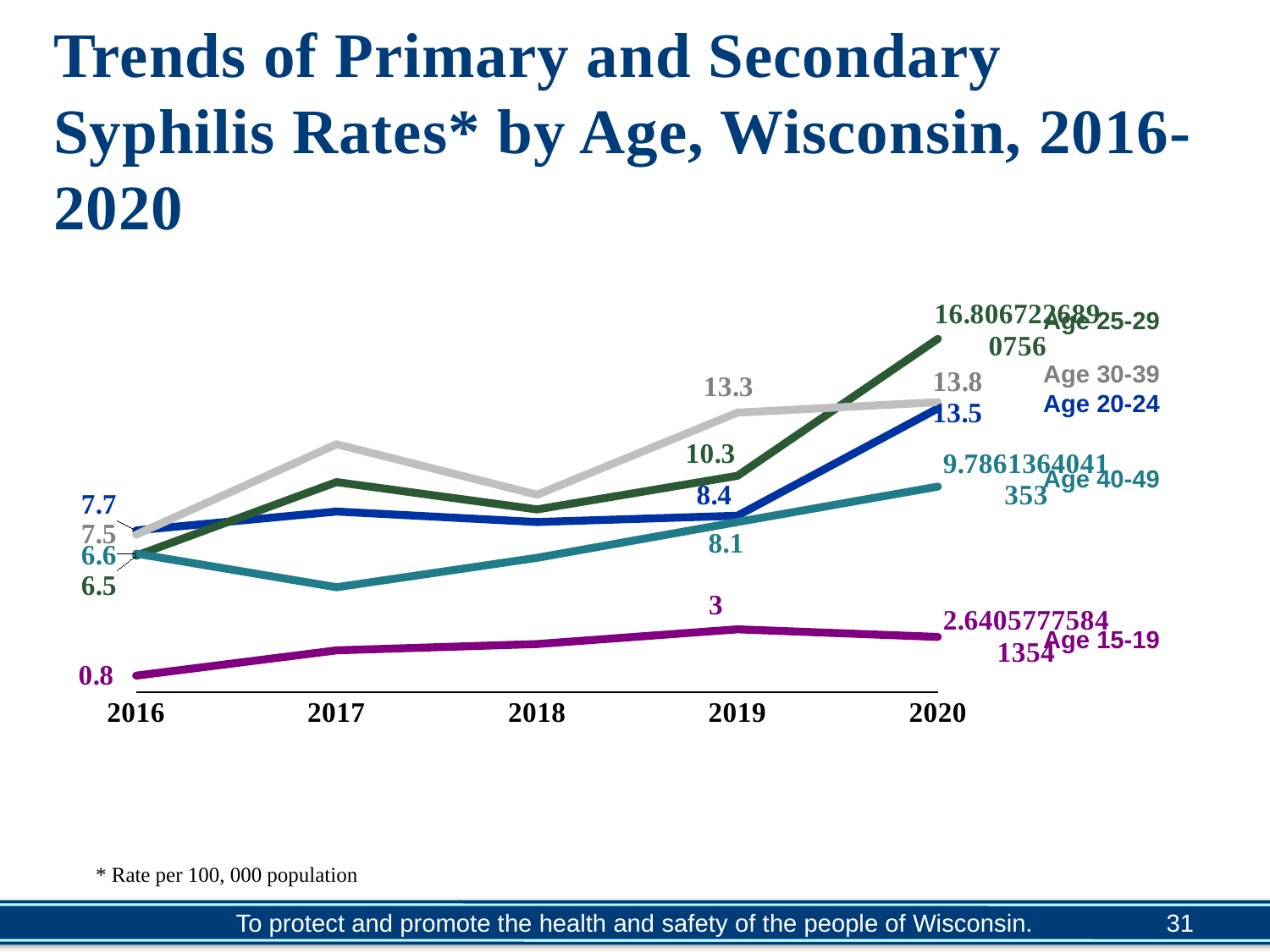

# Trends of Primary and Secondary Syphilis Rates* by Age, Wisconsin, 2016-2020

### Chart

| Category | 15-19 | 20-24 | 25-29 | 30-39 | 40-49 |
|---|---|---|---|---|---|
| 2016 | 0.8 | 7.699999999999999 | 6.5 | 7.5 | 6.6 |
| 2017 | 2.0 | 8.6 | 10.0 | 11.8 | 5.0 |
| 2018 | 2.3 | 8.1 | 8.7 | 9.4 | 6.4 |
| 2019 | 3.0 | 8.399999999999999 | 10.3 | 13.3 | 8.1 |
| 2020 | 2.640577758413541 | 13.5 | 16.80672268907563 | 13.8 | 9.7861364041353 |
Age 25-29

Age 30-39
Age 20-24

Age 40-49

Age 15-19
* Rate per 100, 000 population
31